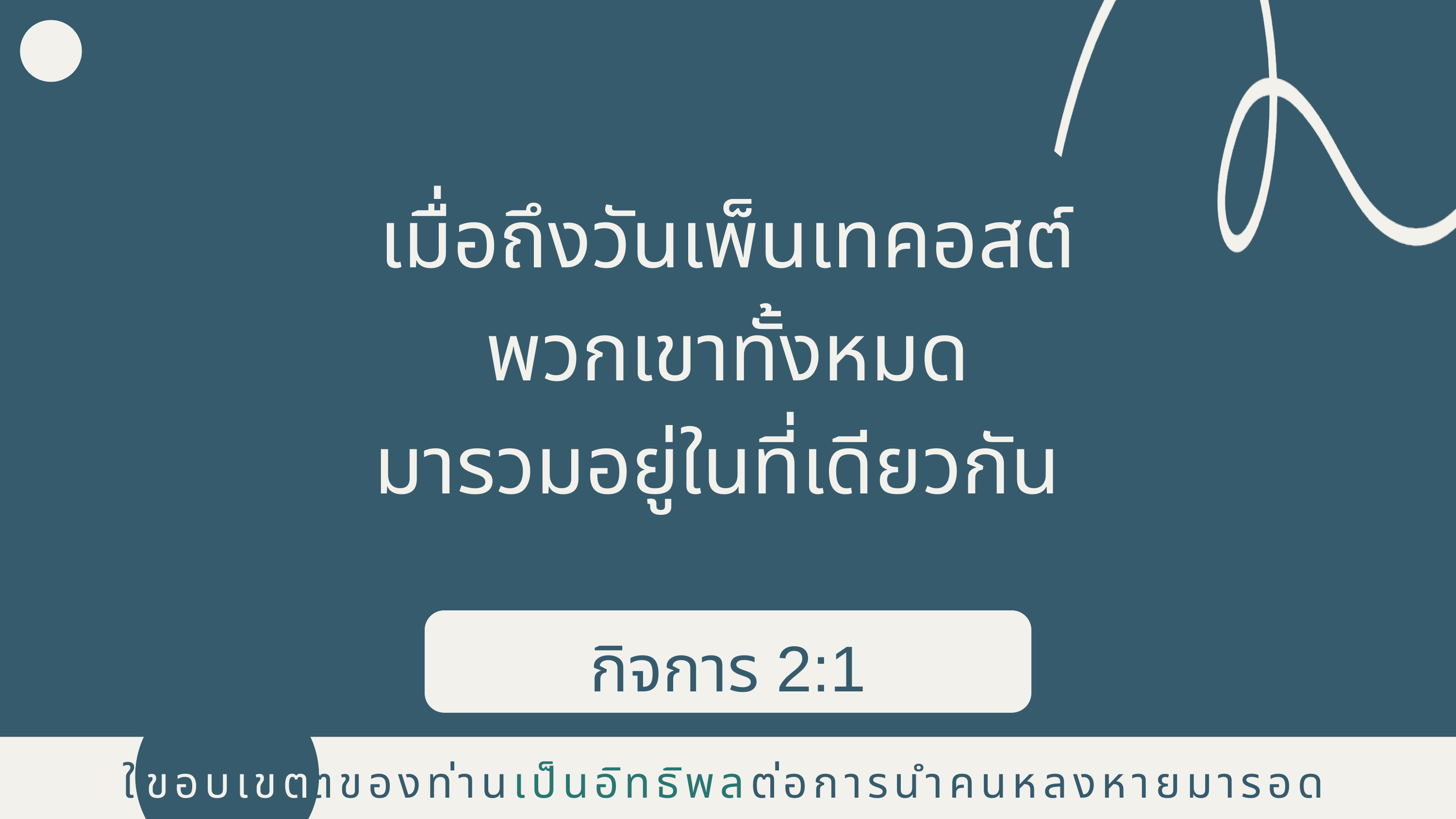

เมื่อถึงวันเพ็นเทคอสต์
พวกเขาทั้งหมด
มารวมอยู่ในที่เดียวกัน

กิจการ 2:1

ขอบเขต
ใช้ขอบเขตของท่านเป็นอิทธิพลต่อการนำคนหลงหายมารอด